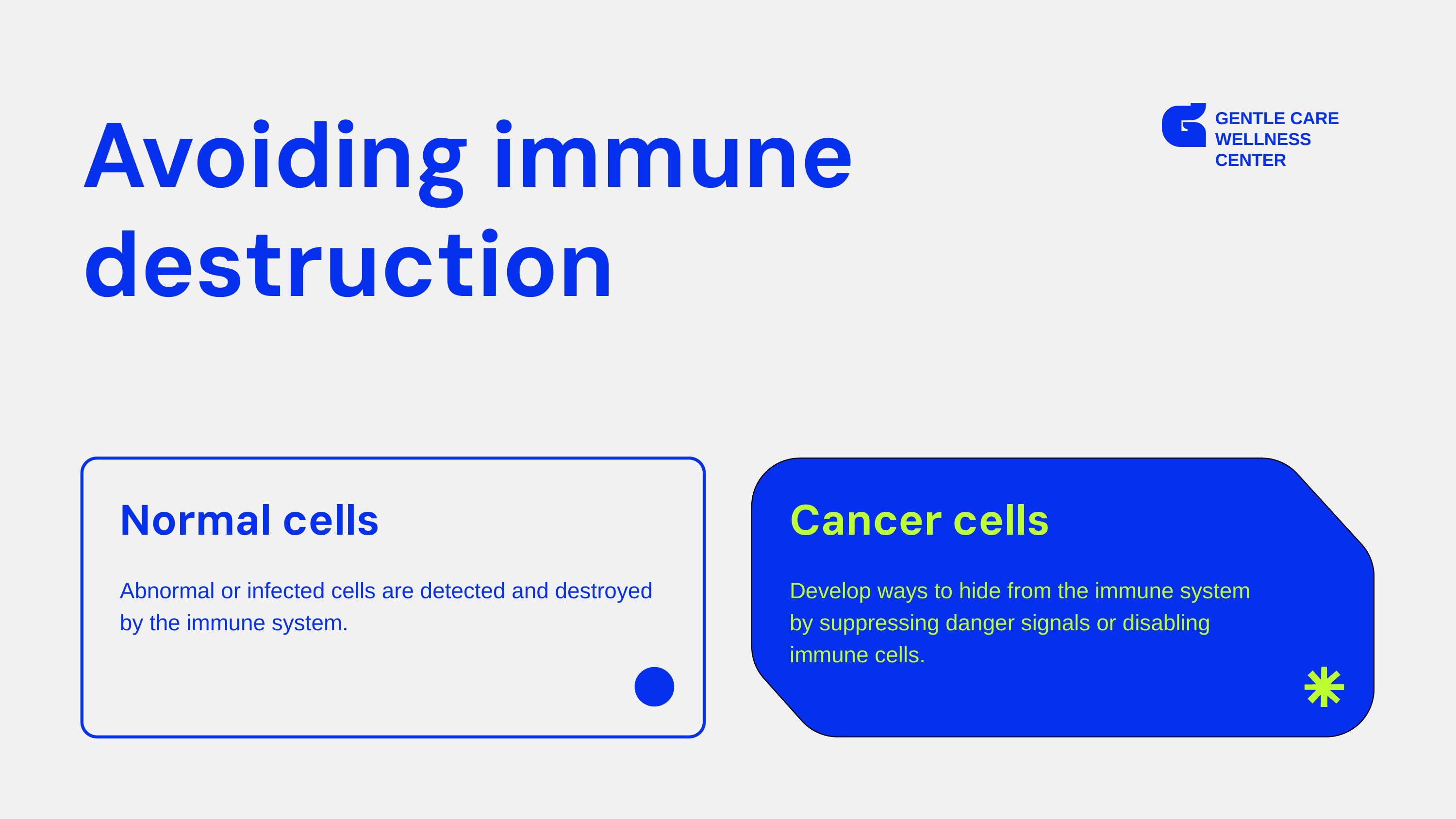

Avoiding immune destruction

GENTLE CARE
WELLNESS CENTER

Normal cells
Cancer cells
Abnormal or infected cells are detected and destroyed by the immune system.
Develop ways to hide from the immune system by suppressing danger signals or disabling immune cells.